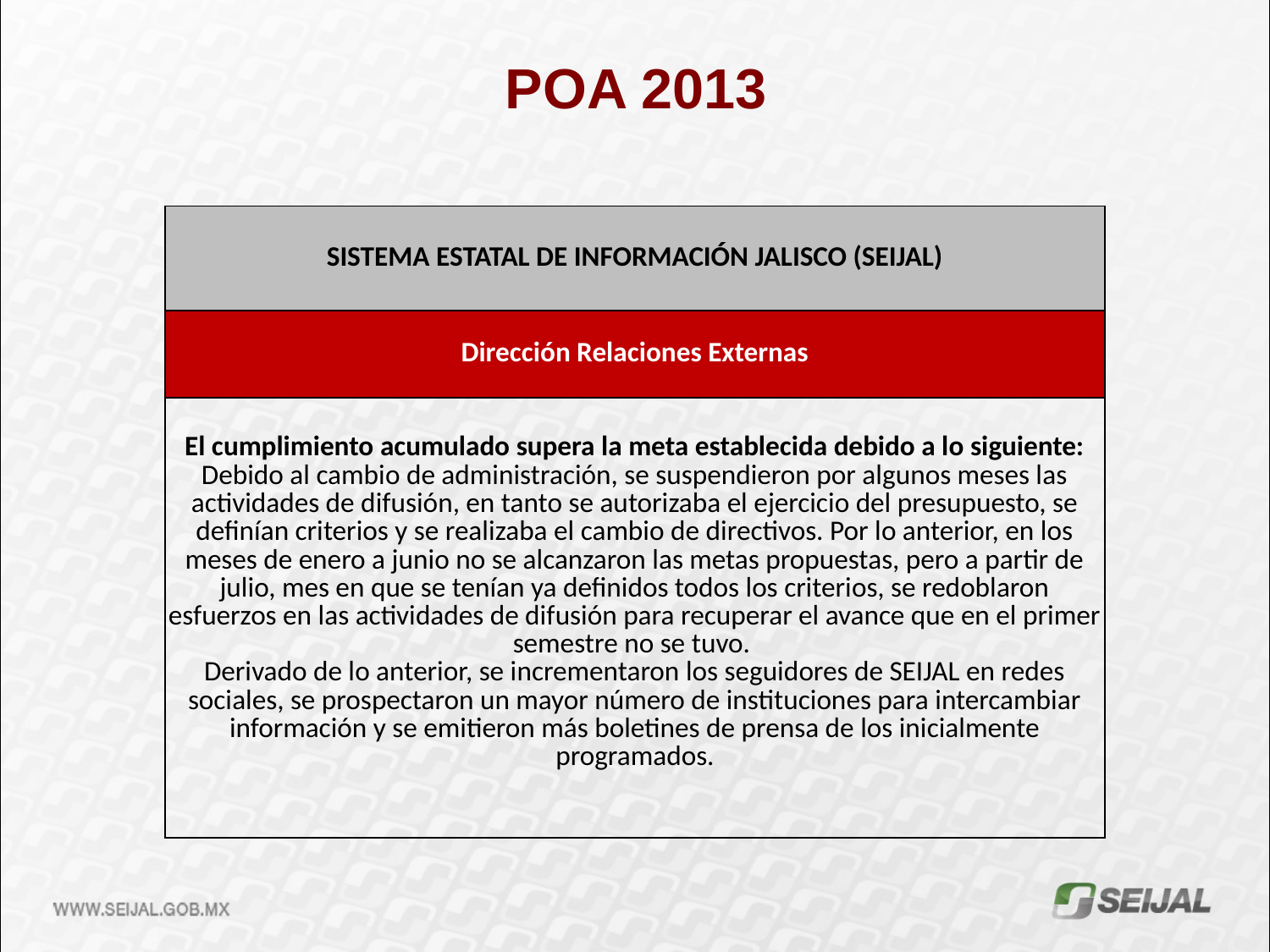

POA 2013
| SISTEMA ESTATAL DE INFORMACIÓN JALISCO (SEIJAL) |
| --- |
| Dirección Relaciones Externas |
| El cumplimiento acumulado supera la meta establecida debido a lo siguiente: Debido al cambio de administración, se suspendieron por algunos meses las actividades de difusión, en tanto se autorizaba el ejercicio del presupuesto, se definían criterios y se realizaba el cambio de directivos. Por lo anterior, en los meses de enero a junio no se alcanzaron las metas propuestas, pero a partir de julio, mes en que se tenían ya definidos todos los criterios, se redoblaron esfuerzos en las actividades de difusión para recuperar el avance que en el primer semestre no se tuvo.  Derivado de lo anterior, se incrementaron los seguidores de SEIJAL en redes sociales, se prospectaron un mayor número de instituciones para intercambiar información y se emitieron más boletines de prensa de los inicialmente programados. |